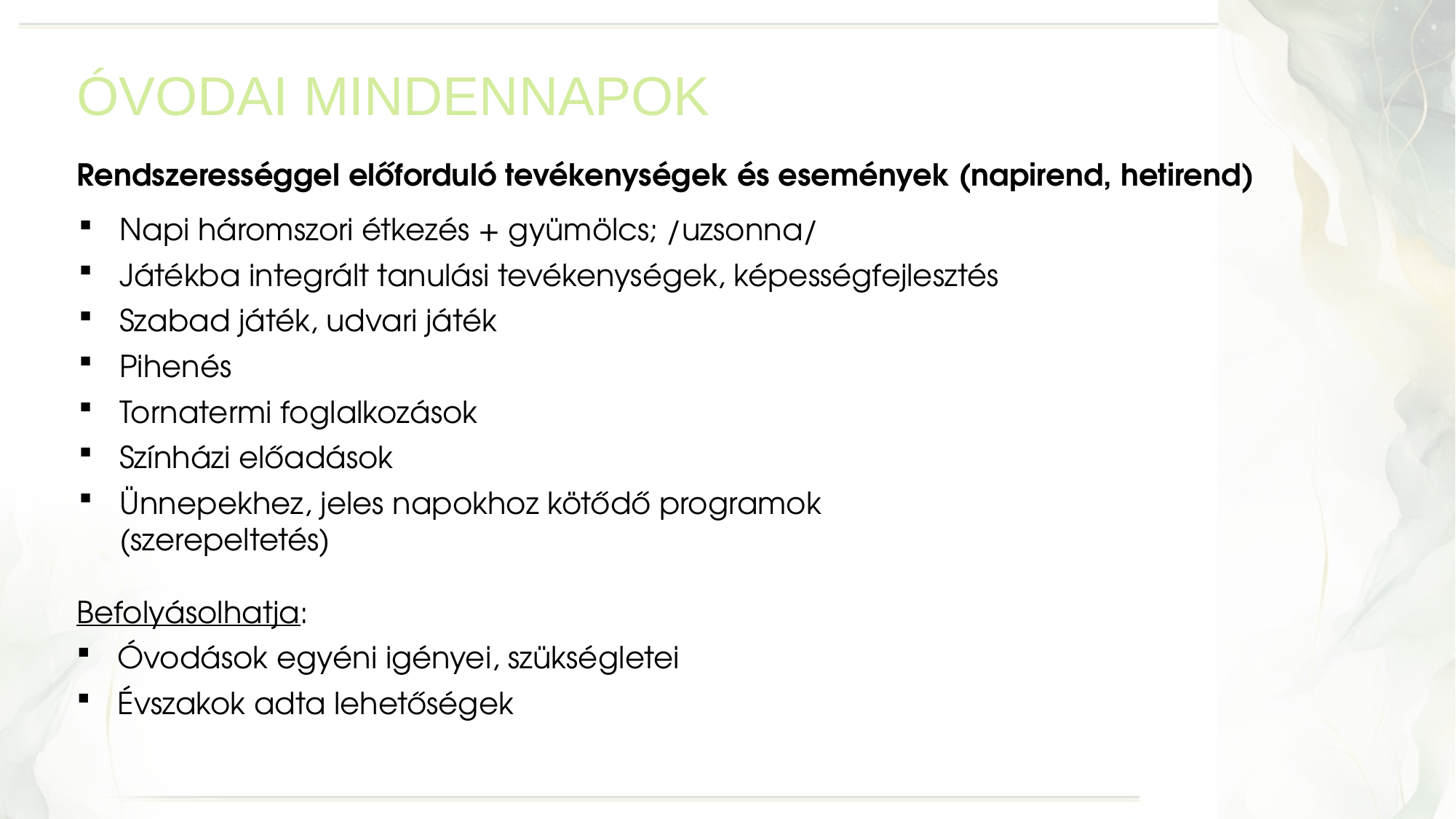

ÓVODAI MINDENNAPOK
Rendszerességgel előforduló tevékenységek és események (napirend, hetirend)
Napi háromszori étkezés + gyümölcs; /uzsonna/
Játékba integrált tanulási tevékenységek, képességfejlesztés
Szabad játék, udvari játék
Pihenés
Tornatermi foglalkozások
Színházi előadások
Ünnepekhez, jeles napokhoz kötődő programok
(szerepeltetés)

Befolyásolhatja:
Óvodások egyéni igényei, szükségletei
Évszakok adta lehetőségek